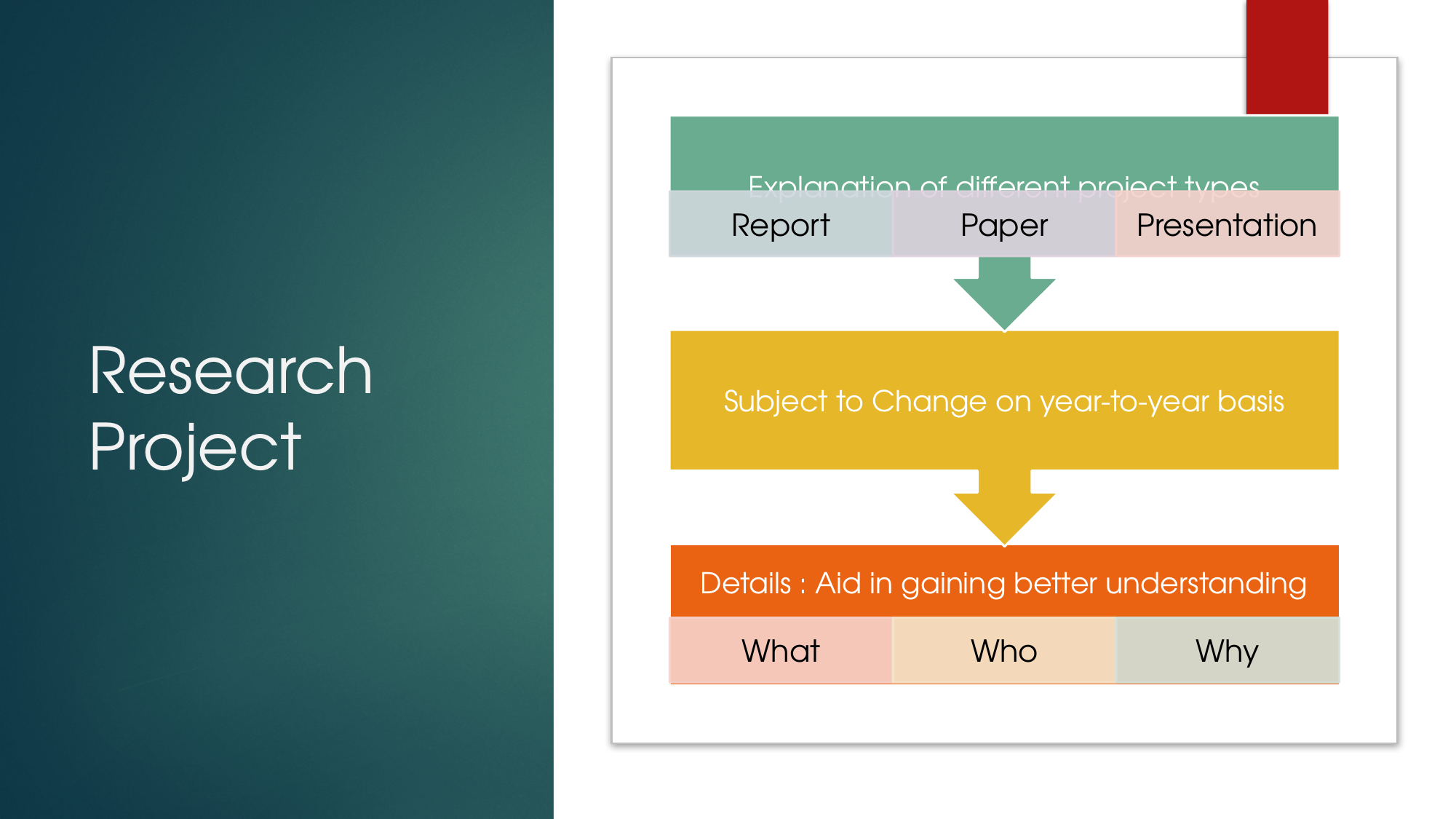

Details : Aid in gaining better understanding
What
Who
Why
Subject to Change on year-to-year basis
Explanation of different project types
Report
Paper
Presentation
# Research Project